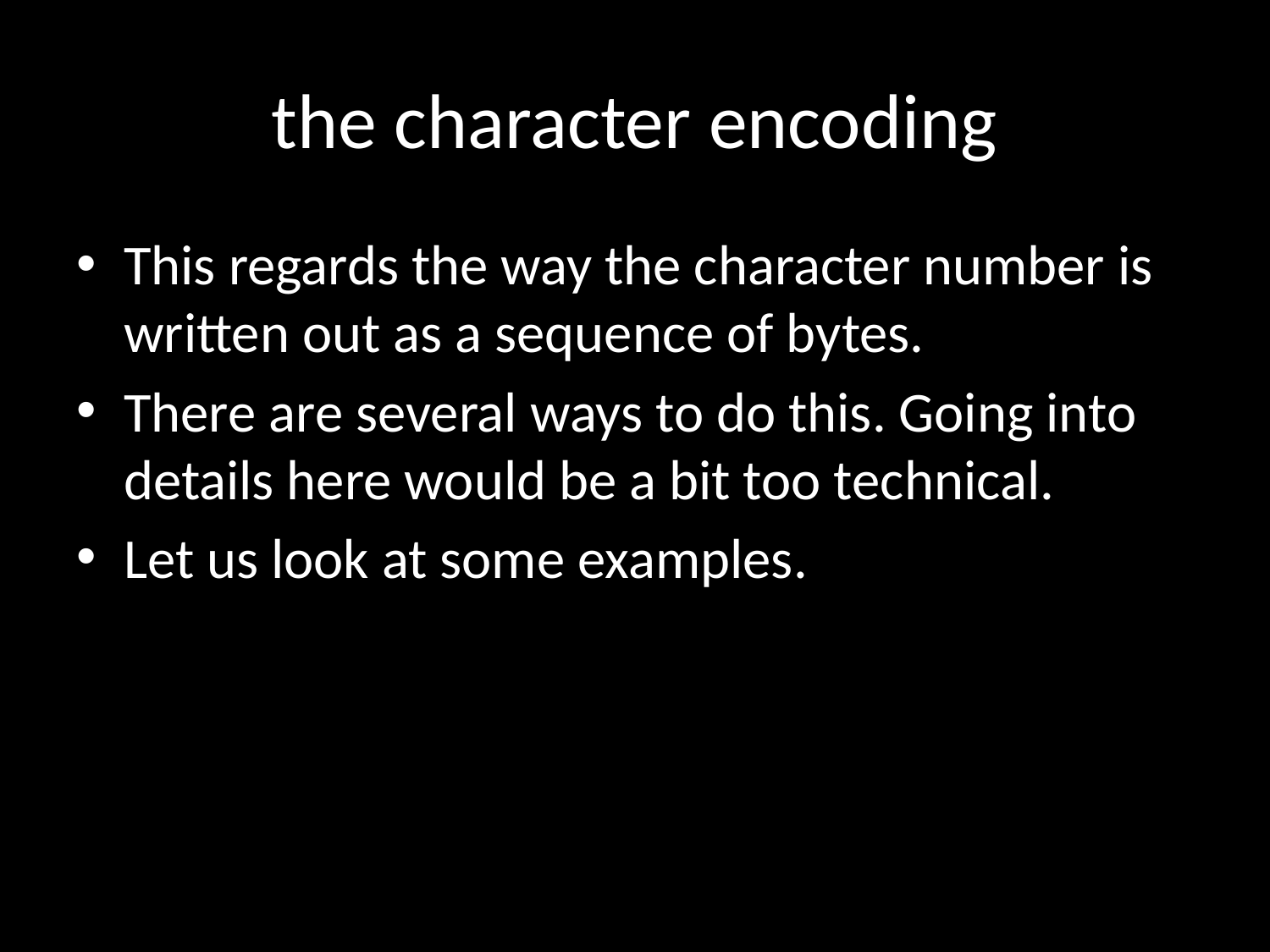

# the character encoding
This regards the way the character number is written out as a sequence of bytes.
There are several ways to do this. Going into details here would be a bit too technical.
Let us look at some examples.